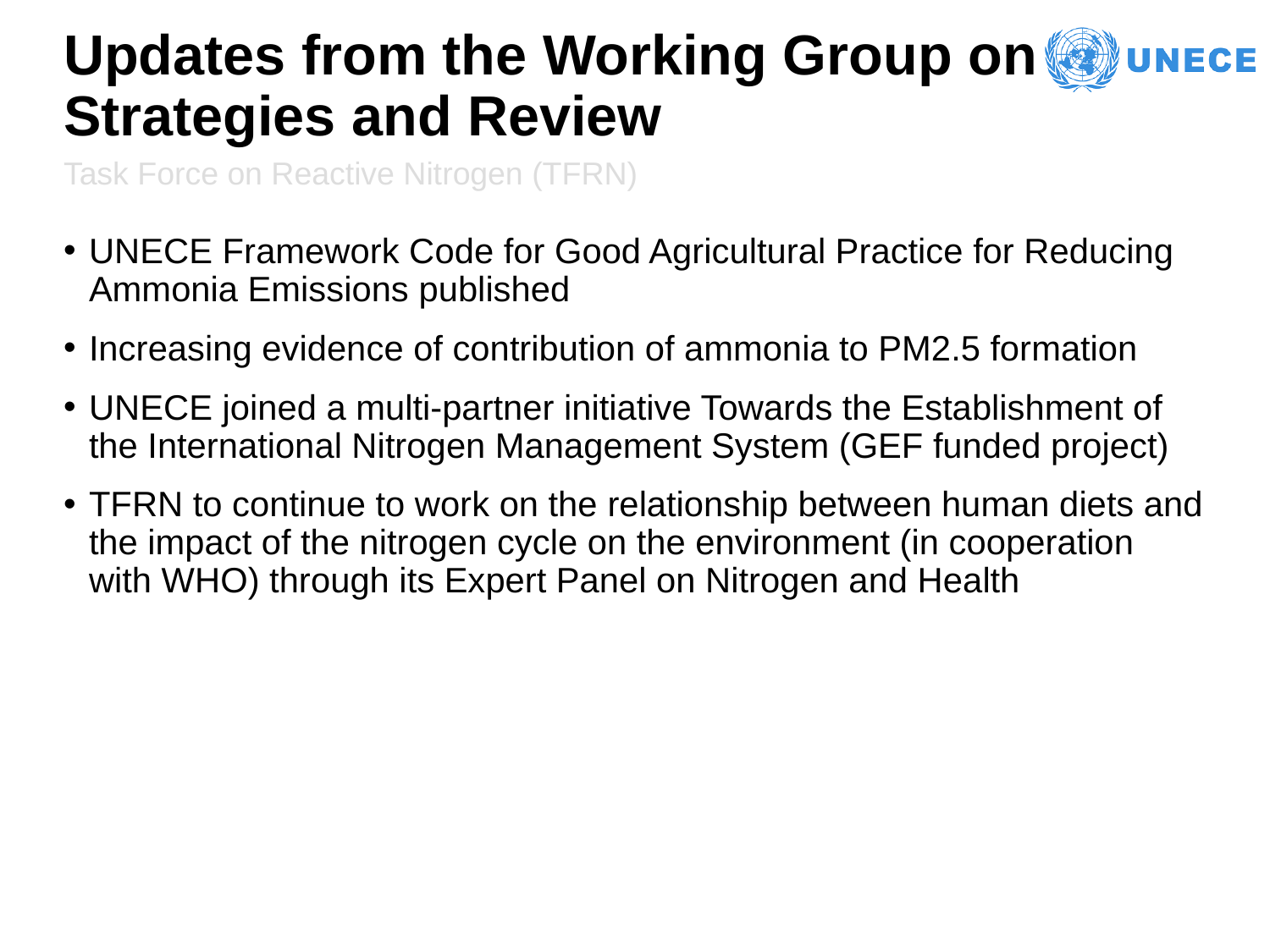

# Updates from the Working Group on Strategies and Review
Task Force on Reactive Nitrogen (TFRN)
UNECE Framework Code for Good Agricultural Practice for Reducing Ammonia Emissions published
Increasing evidence of contribution of ammonia to PM2.5 formation
UNECE joined a multi-partner initiative Towards the Establishment of the International Nitrogen Management System (GEF funded project)
TFRN to continue to work on the relationship between human diets and the impact of the nitrogen cycle on the environment (in cooperation with WHO) through its Expert Panel on Nitrogen and Health